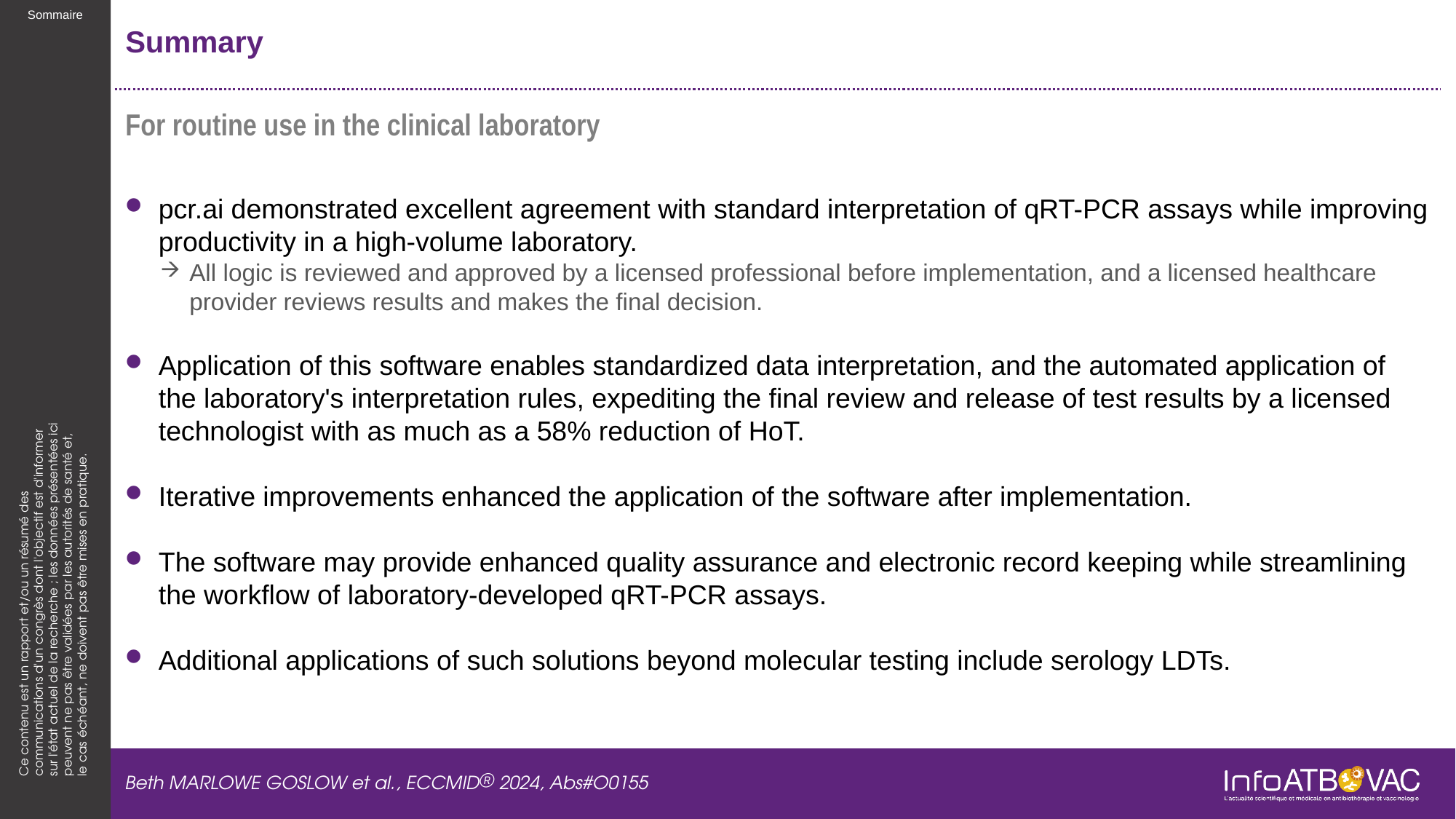

# Summary
For routine use in the clinical laboratory
pcr.ai demonstrated excellent agreement with standard interpretation of qRT-PCR assays while improving productivity in a high-volume laboratory.
All logic is reviewed and approved by a licensed professional before implementation, and a licensed healthcare provider reviews results and makes the final decision.

Application of this software enables standardized data interpretation, and the automated application of the laboratory's interpretation rules, expediting the final review and release of test results by a licensed technologist with as much as a 58% reduction of HoT.

Iterative improvements enhanced the application of the software after implementation.

The software may provide enhanced quality assurance and electronic record keeping while streamlining the workflow of laboratory-developed qRT-PCR assays.

Additional applications of such solutions beyond molecular testing include serology LDTs.
Beth MARLOWE GOSLOW et al., ECCMIDⓇ 2024, Abs#O0155